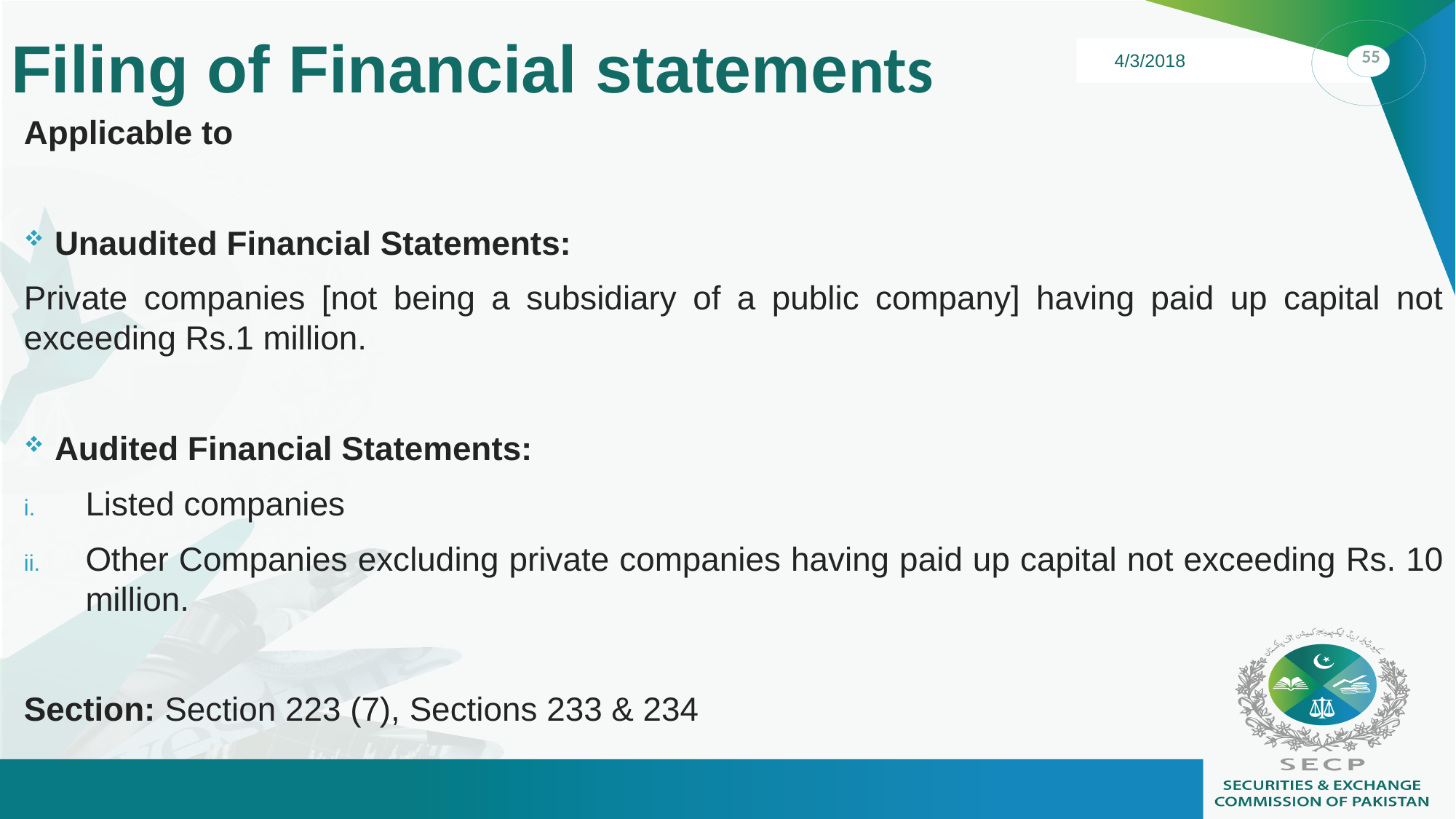

# Filing of Financial statements
Applicable to

Unaudited Financial Statements:
Private companies [not being a subsidiary of a public company] having paid up capital not exceeding Rs.1 million.

Audited Financial Statements:
Listed companies
Other Companies excluding private companies having paid up capital not exceeding Rs. 10 million.

Section: Section 223 (7), Sections 233 & 234